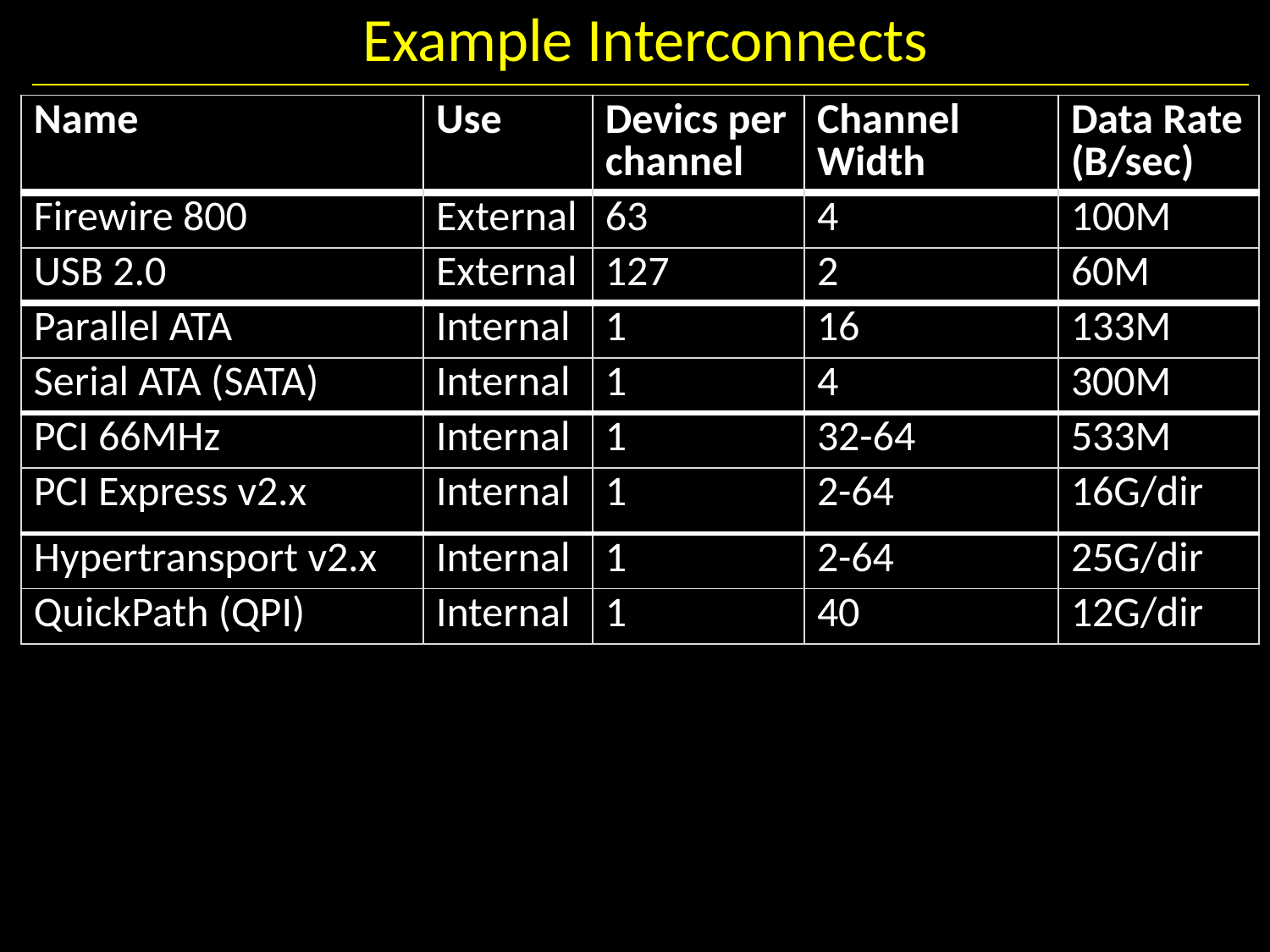

# Example Interconnects
| Name | Use | Devics per channel | Channel Width | Data Rate (B/sec) |
| --- | --- | --- | --- | --- |
| Firewire 800 | External | 63 | 4 | 100M |
| USB 2.0 | External | 127 | 2 | 60M |
| Parallel ATA | Internal | 1 | 16 | 133M |
| Serial ATA (SATA) | Internal | 1 | 4 | 300M |
| PCI 66MHz | Internal | 1 | 32-64 | 533M |
| PCI Express v2.x | Internal | 1 | 2-64 | 16G/dir |
| Hypertransport v2.x | Internal | 1 | 2-64 | 25G/dir |
| QuickPath (QPI) | Internal | 1 | 40 | 12G/dir |